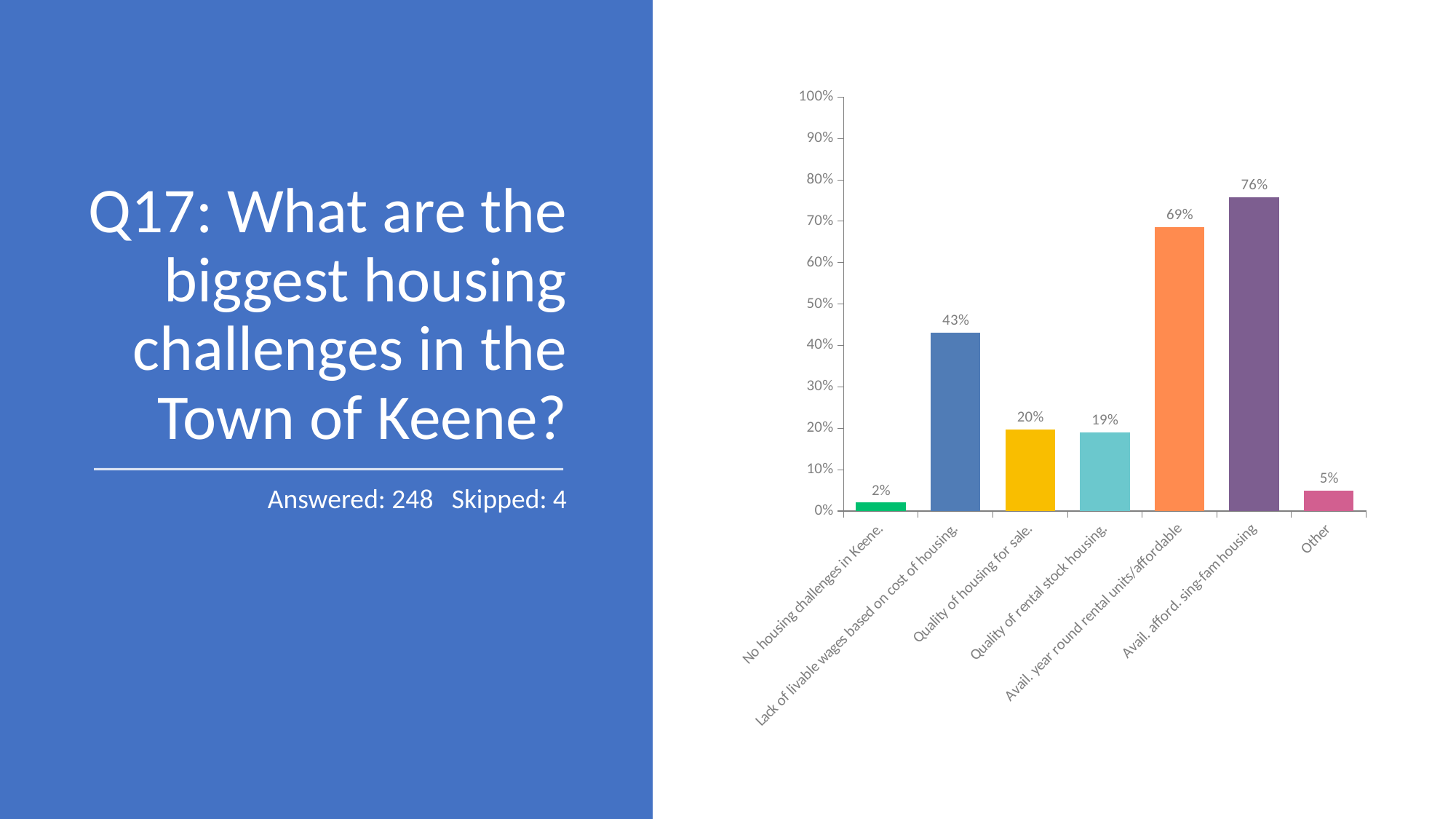

### Chart

| Category |   |
|---|---|
| No housing challenges in Keene. | 0.0202 |
| Lack of livable wages based on cost of housing. | 0.4315 |
| Quality of housing for sale. | 0.1976 |
| Quality of rental stock housing. | 0.1895 |
| Avail. year round rental units/affordable | 0.6855 |
| Avail. afford. sing-fam housing | 0.7581 |
| Other | 0.0484 |
# Q17: What are the biggest housing challenges in the Town of Keene?
Answered: 248   Skipped: 4